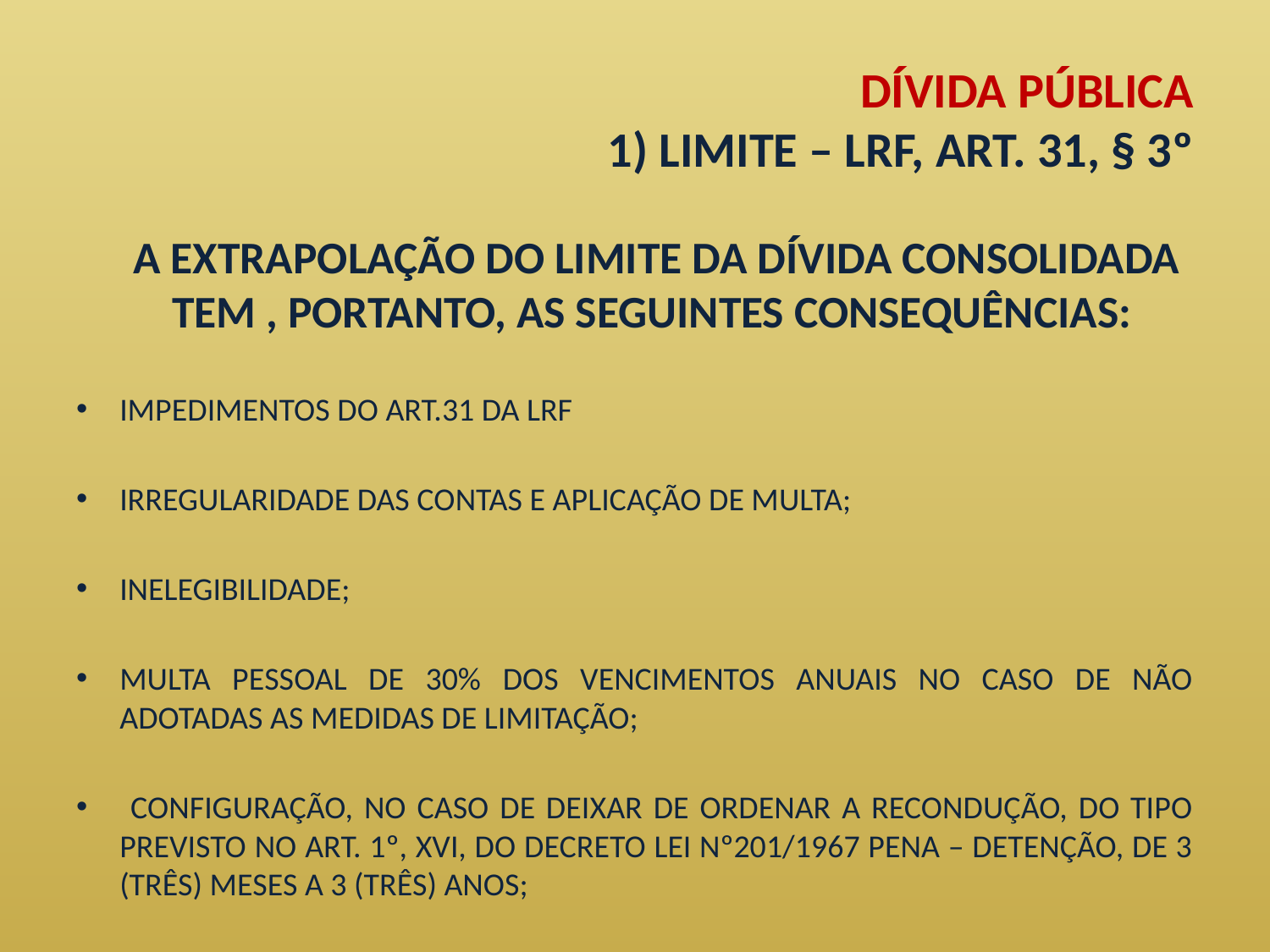

# DÍVIDA PÚBLICA 1) LIMITE – LRF, ART. 31, § 3º
	A EXTRAPOLAÇÃO DO LIMITE DA DÍVIDA CONSOLIDADA TEM , PORTANTO, AS SEGUINTES CONSEQUÊNCIAS:

IMPEDIMENTOS DO ART.31 DA LRF

IRREGULARIDADE DAS CONTAS E APLICAÇÃO DE MULTA;

INELEGIBILIDADE;

MULTA PESSOAL DE 30% DOS VENCIMENTOS ANUAIS NO CASO DE NÃO ADOTADAS AS MEDIDAS DE LIMITAÇÃO;

 CONFIGURAÇÃO, NO CASO DE DEIXAR DE ORDENAR A RECONDUÇÃO, DO TIPO PREVISTO NO ART. 1º, XVI, DO DECRETO LEI Nº201/1967 PENA – DETENÇÃO, DE 3 (TRÊS) MESES A 3 (TRÊS) ANOS;